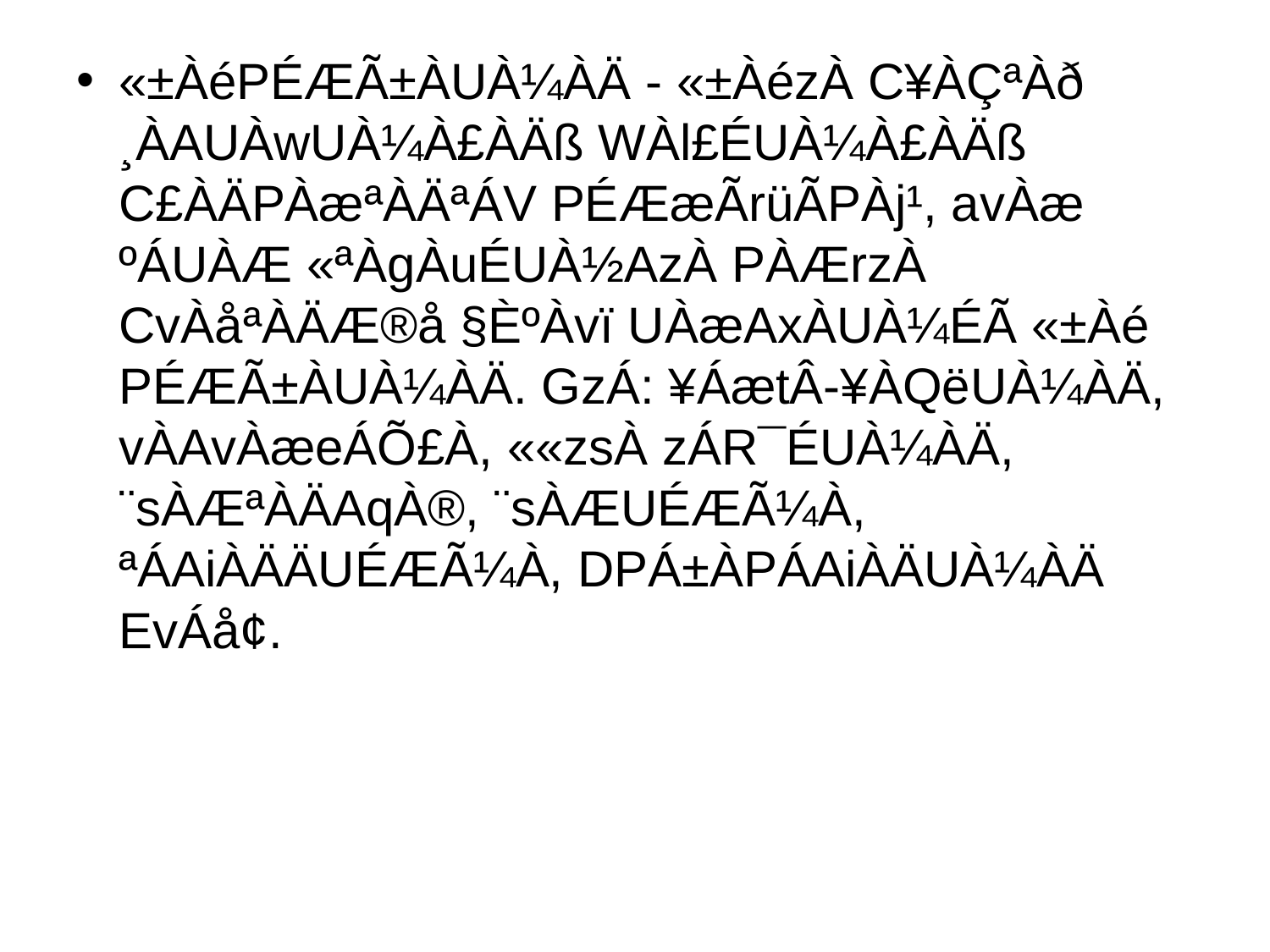

«±ÀéPÉÆÃ±ÀUÀ¼ÀÄ - «±ÀézÀ C¥ÀÇªÀð ¸ÀAUÀwUÀ¼À£ÀÄß WÀl£ÉUÀ¼À£ÀÄß C£ÀÄPÀæªÀÄªÁV PÉÆæÃrüÃPÀj¹, avÀæ ºÁUÀÆ «ªÀgÀuÉUÀ½AzÀ PÀÆrzÀ CvÀåªÀÄÆ®å §ÈºÀvï UÀæAxÀUÀ¼ÉÃ «±Àé PÉÆÃ±ÀUÀ¼ÀÄ. GzÁ: ¥ÁætÂ-¥ÀQëUÀ¼ÀÄ, vÀAvÀæeÁÕ£À, ««zsÀ zÁR¯ÉUÀ¼ÀÄ, ¨sÀÆªÀÄAqÀ®, ¨sÀÆUÉÆÃ¼À, ªÁAiÀÄÄUÉÆÃ¼À, DPÁ±ÀPÁAiÀÄUÀ¼ÀÄ EvÁå¢.